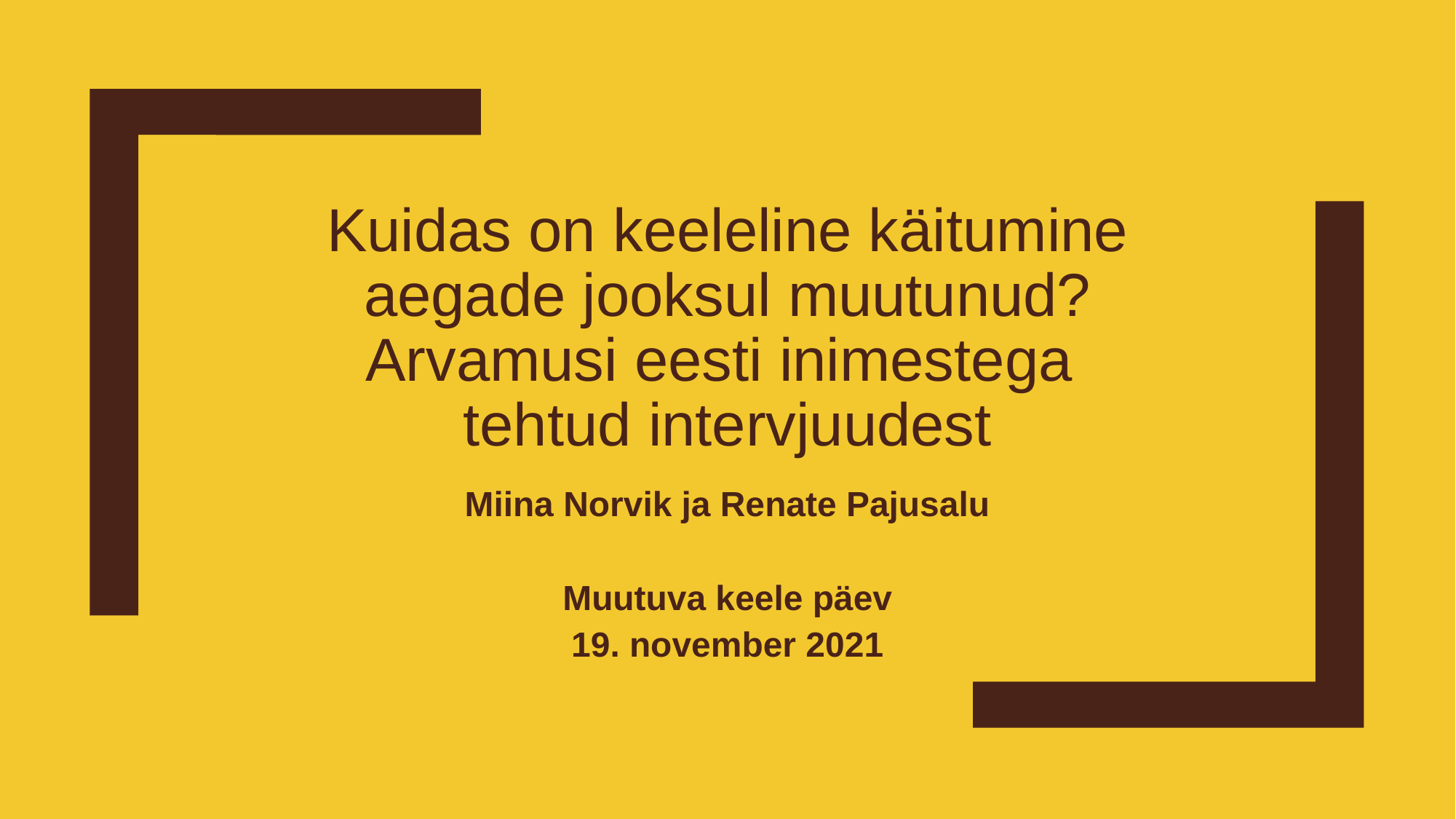

# Kuidas on keeleline käitumine aegade jooksul muutunud? Arvamusi eesti inimestega tehtud intervjuudest
Miina Norvik ja Renate Pajusalu

Muutuva keele päev
19. november 2021